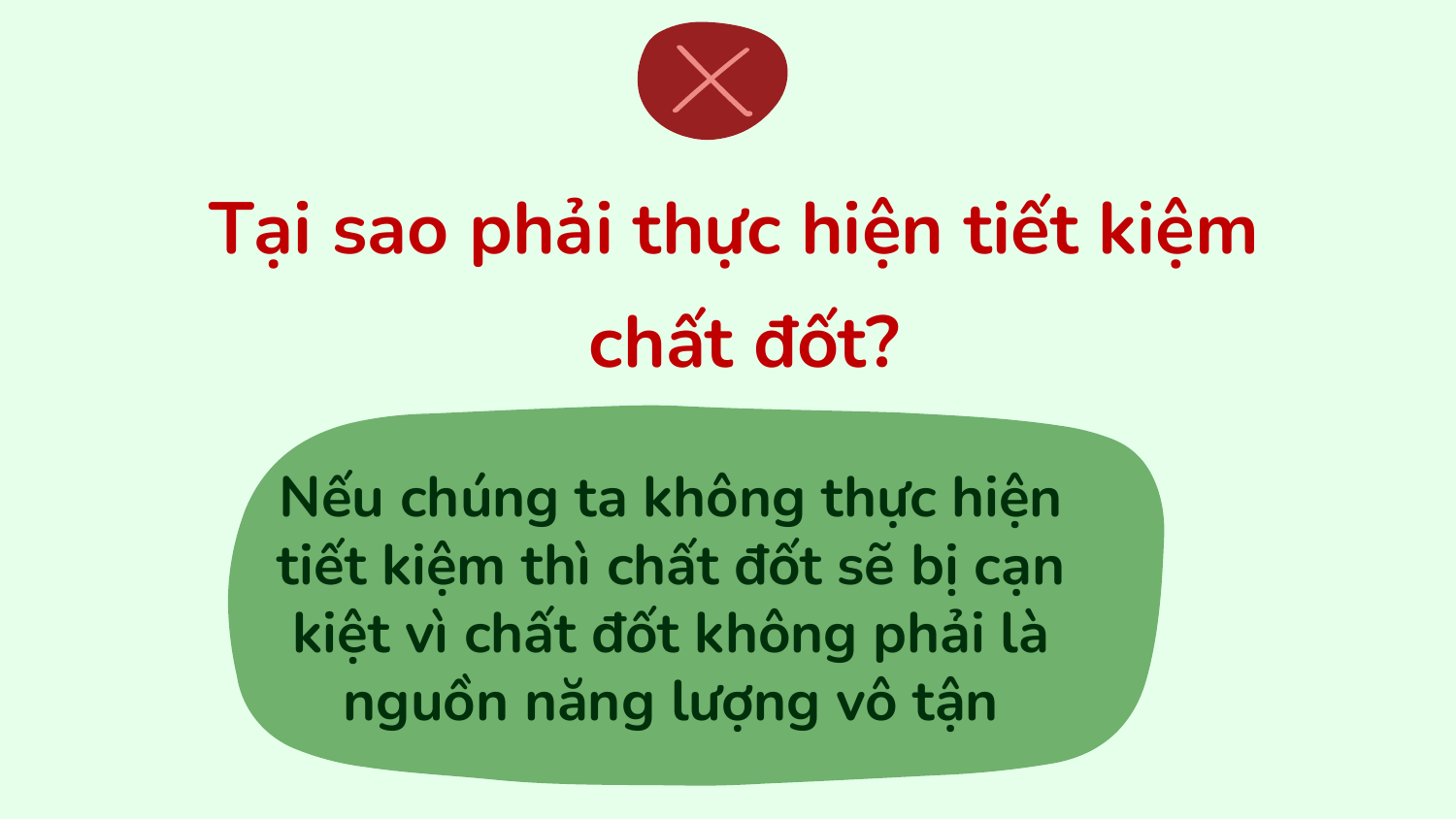

# Tại sao phải thực hiện tiết kiệm chất đốt?

Nếu chúng ta không thực hiện tiết kiệm thì chất đốt sẽ bị cạn kiệt vì chất đốt không phải là nguồn năng lượng vô tận